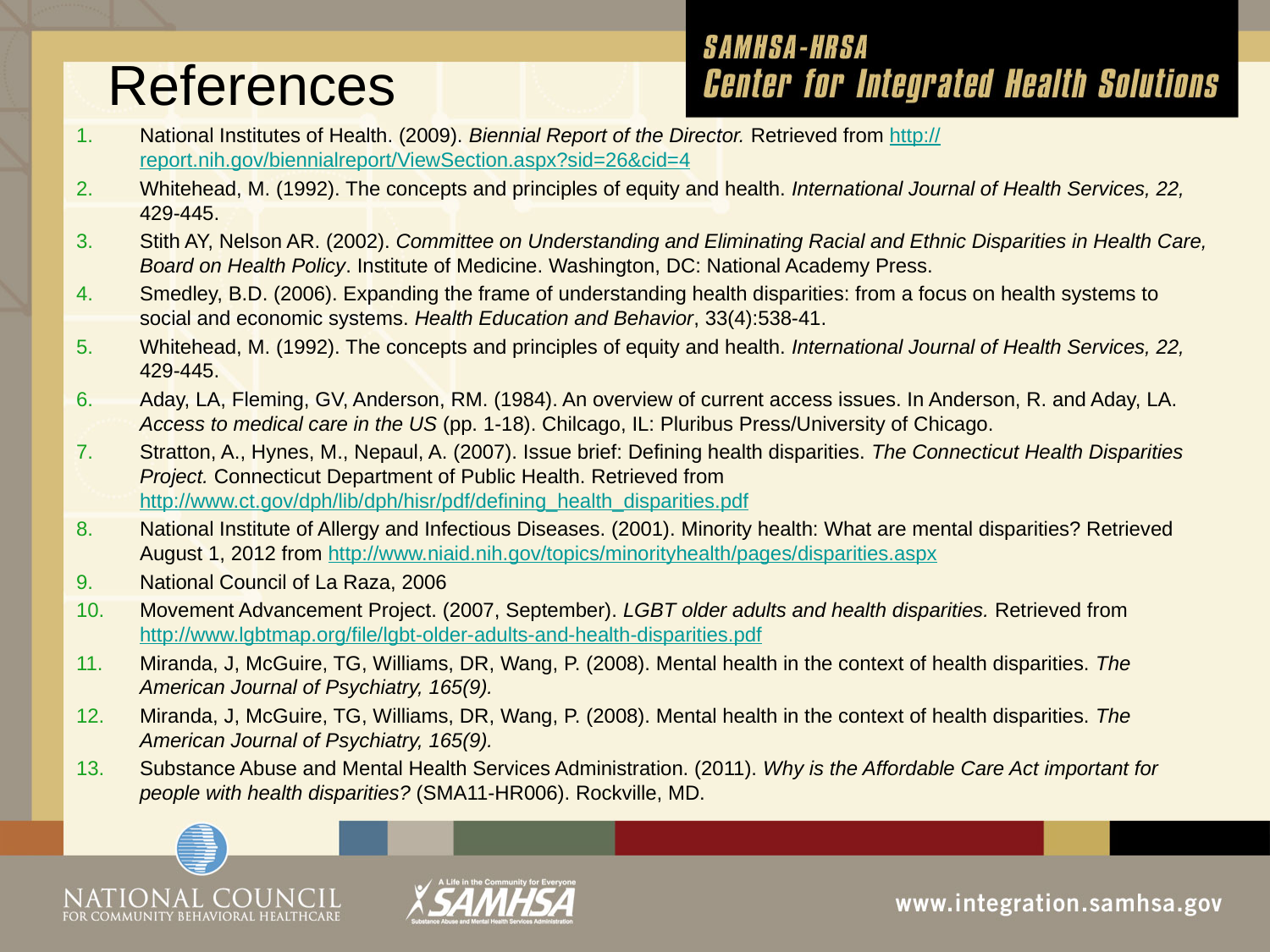

# References
National Institutes of Health. (2009). Biennial Report of the Director. Retrieved from http://report.nih.gov/biennialreport/ViewSection.aspx?sid=26&cid=4
Whitehead, M. (1992). The concepts and principles of equity and health. International Journal of Health Services, 22, 429-445.
Stith AY, Nelson AR. (2002). Committee on Understanding and Eliminating Racial and Ethnic Disparities in Health Care, Board on Health Policy. Institute of Medicine. Washington, DC: National Academy Press.
Smedley, B.D. (2006). Expanding the frame of understanding health disparities: from a focus on health systems to social and economic systems. Health Education and Behavior, 33(4):538-41.
Whitehead, M. (1992). The concepts and principles of equity and health. International Journal of Health Services, 22, 429-445.
Aday, LA, Fleming, GV, Anderson, RM. (1984). An overview of current access issues. In Anderson, R. and Aday, LA. Access to medical care in the US (pp. 1-18). Chilcago, IL: Pluribus Press/University of Chicago.
Stratton, A., Hynes, M., Nepaul, A. (2007). Issue brief: Defining health disparities. The Connecticut Health Disparities Project. Connecticut Department of Public Health. Retrieved from http://www.ct.gov/dph/lib/dph/hisr/pdf/defining_health_disparities.pdf
National Institute of Allergy and Infectious Diseases. (2001). Minority health: What are mental disparities? Retrieved August 1, 2012 from http://www.niaid.nih.gov/topics/minorityhealth/pages/disparities.aspx
National Council of La Raza, 2006
Movement Advancement Project. (2007, September). LGBT older adults and health disparities. Retrieved from http://www.lgbtmap.org/file/lgbt-older-adults-and-health-disparities.pdf
Miranda, J, McGuire, TG, Williams, DR, Wang, P. (2008). Mental health in the context of health disparities. The American Journal of Psychiatry, 165(9).
Miranda, J, McGuire, TG, Williams, DR, Wang, P. (2008). Mental health in the context of health disparities. The American Journal of Psychiatry, 165(9).
Substance Abuse and Mental Health Services Administration. (2011). Why is the Affordable Care Act important for people with health disparities? (SMA11-HR006). Rockville, MD.